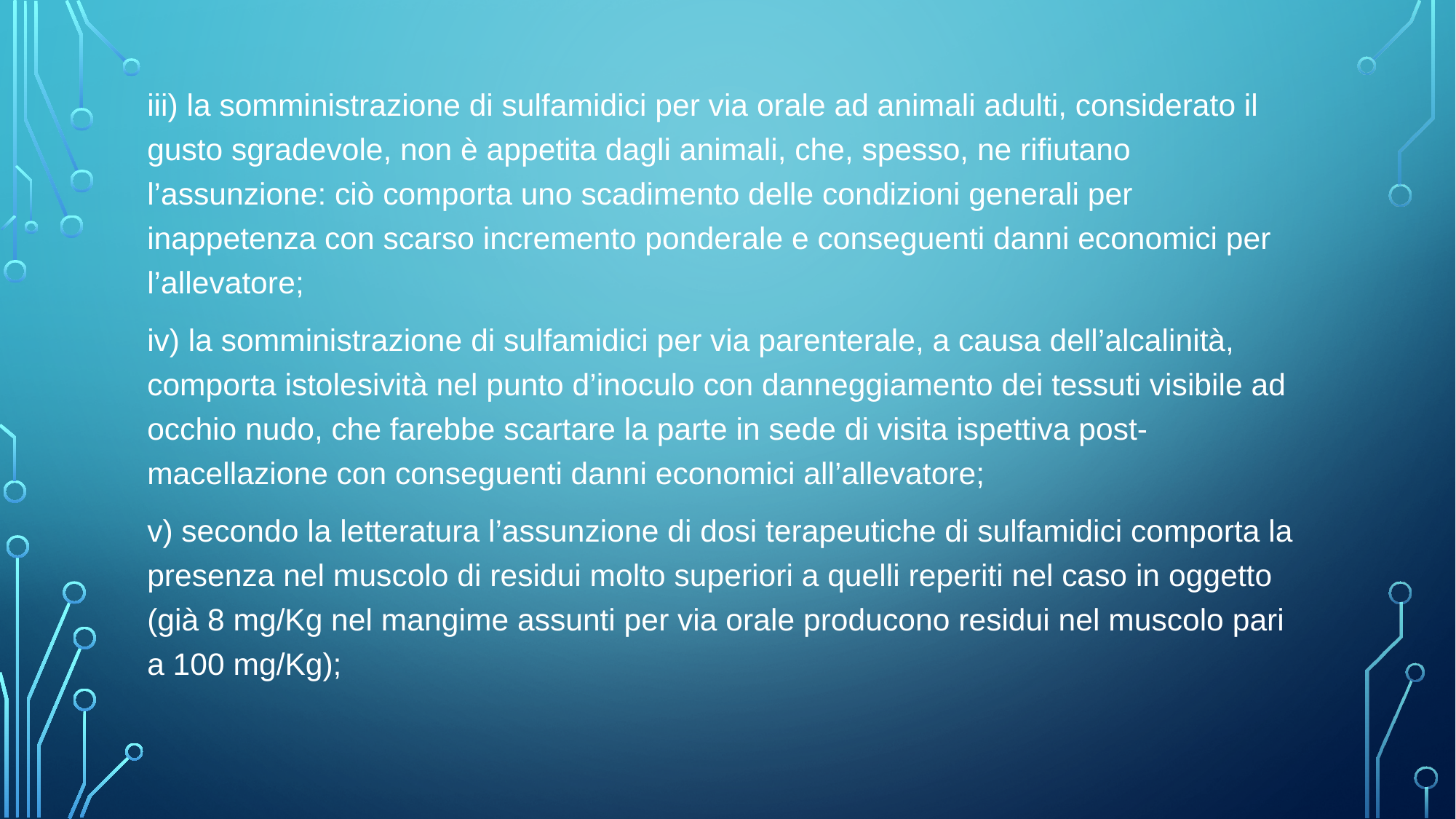

iii) la somministrazione di sulfamidici per via orale ad animali adulti, considerato il gusto sgradevole, non è appetita dagli animali, che, spesso, ne rifiutano l’assunzione: ciò comporta uno scadimento delle condizioni generali per inappetenza con scarso incremento ponderale e conseguenti danni economici per l’allevatore;
iv) la somministrazione di sulfamidici per via parenterale, a causa dell’alcalinità, comporta istolesività nel punto d’inoculo con danneggiamento dei tessuti visibile ad occhio nudo, che farebbe scartare la parte in sede di visita ispettiva post-macellazione con conseguenti danni economici all’allevatore;
v) secondo la letteratura l’assunzione di dosi terapeutiche di sulfamidici comporta la presenza nel muscolo di residui molto superiori a quelli reperiti nel caso in oggetto (già 8 mg/Kg nel mangime assunti per via orale producono residui nel muscolo pari a 100 mg/Kg);